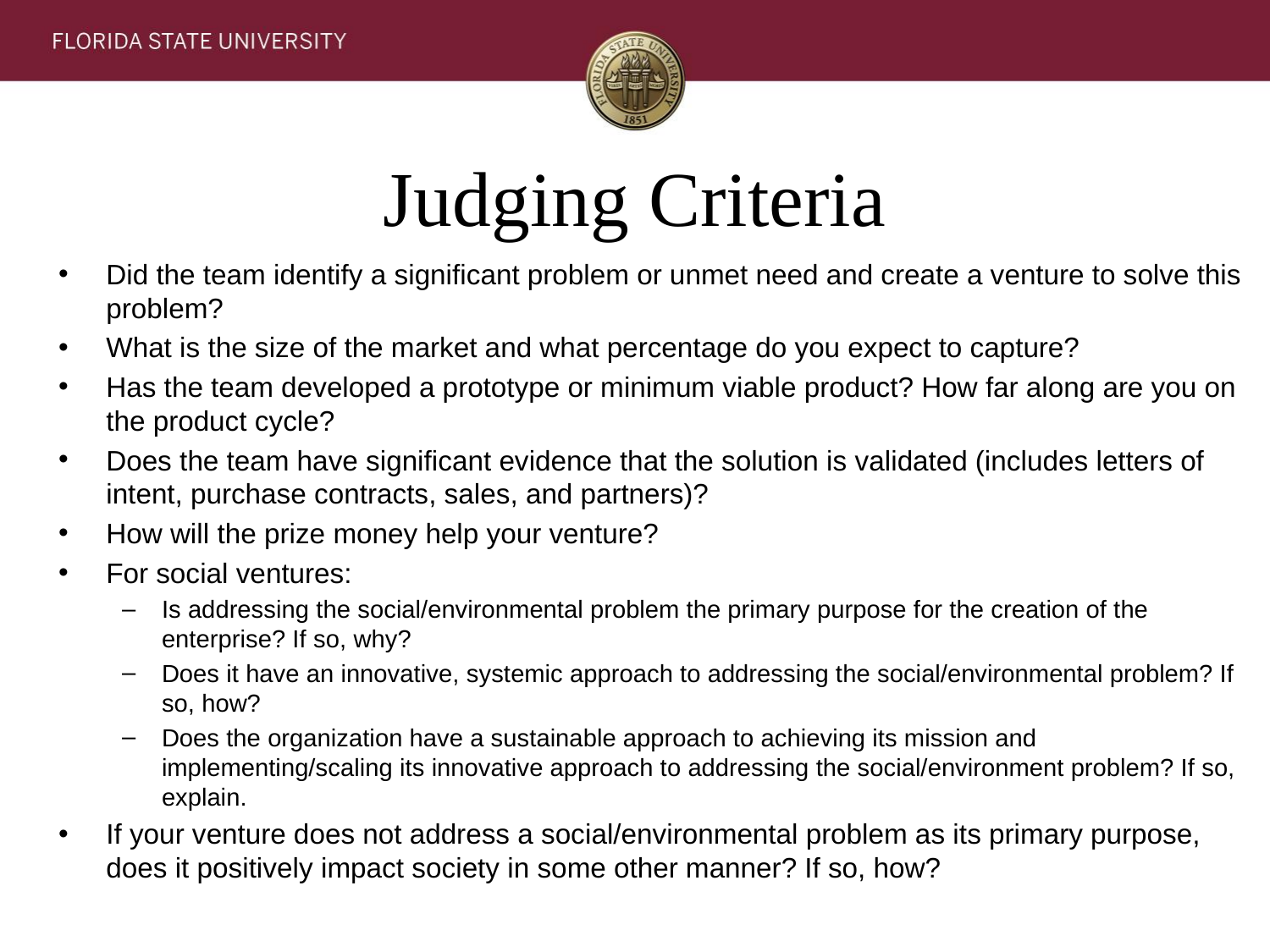

# Judging Criteria
Did the team identify a significant problem or unmet need and create a venture to solve this problem?
What is the size of the market and what percentage do you expect to capture?
Has the team developed a prototype or minimum viable product? How far along are you on the product cycle?
Does the team have significant evidence that the solution is validated (includes letters of intent, purchase contracts, sales, and partners)?
How will the prize money help your venture?
For social ventures:
Is addressing the social/environmental problem the primary purpose for the creation of the enterprise? If so, why?
Does it have an innovative, systemic approach to addressing the social/environmental problem? If so, how?
Does the organization have a sustainable approach to achieving its mission and implementing/scaling its innovative approach to addressing the social/environment problem? If so, explain.
If your venture does not address a social/environmental problem as its primary purpose, does it positively impact society in some other manner? If so, how?